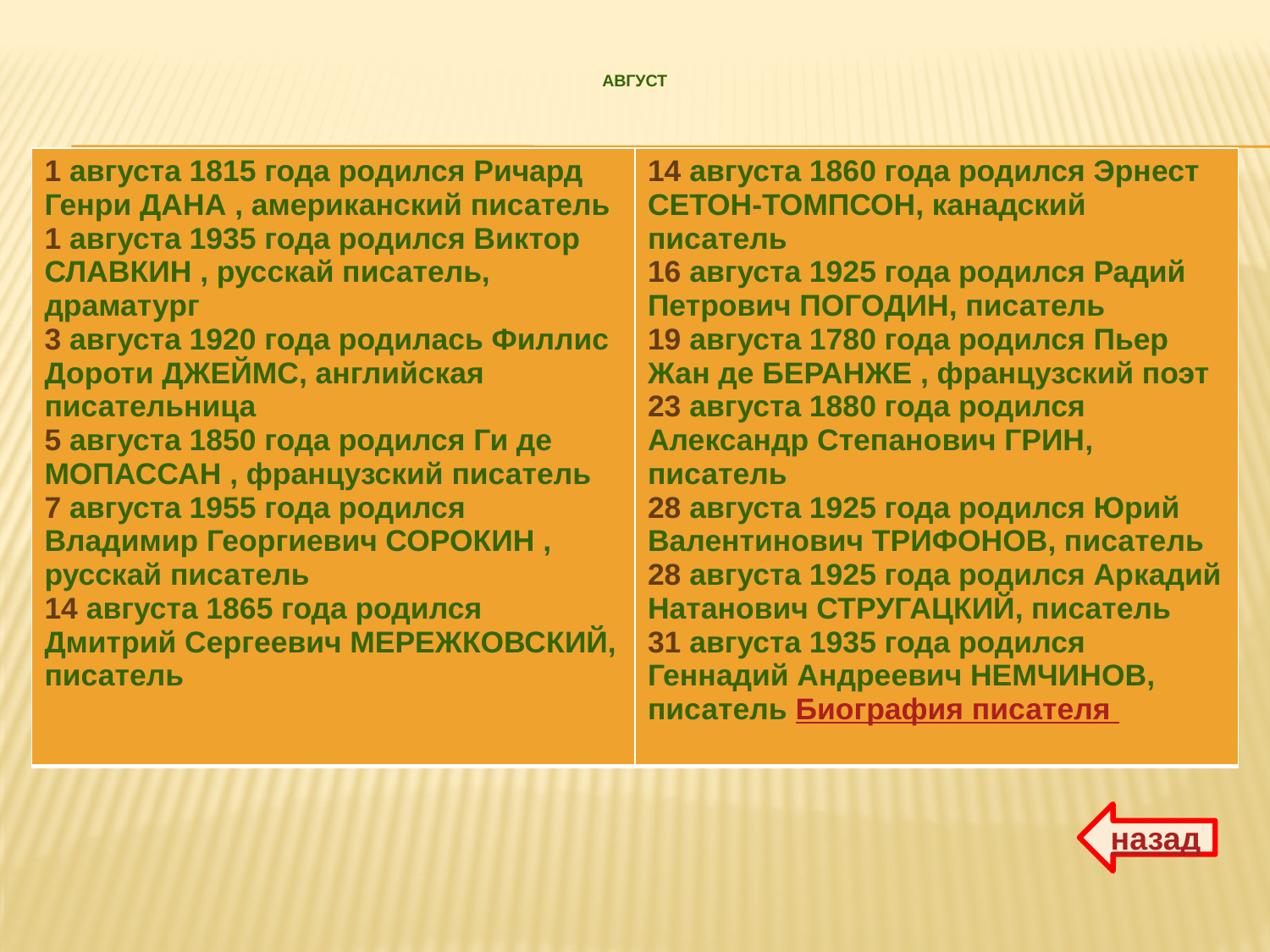

# Август
| 1 августа 1815 года родился Ричард Генри ДАНА , американский писатель 1 августа 1935 года родился Виктор СЛАВКИН , русскай писатель, драматург 3 августа 1920 года родилась Филлис Дороти ДЖЕЙМС, английская писательница 5 августа 1850 года родился Ги де МОПАССАН , французский писатель 7 августа 1955 года родился Владимир Георгиевич СОРОКИН , русскай писатель 14 августа 1865 года родился Дмитрий Сергеевич МЕРЕЖКОВСКИЙ, писатель | 14 августа 1860 года родился Эрнест СЕТОН-ТОМПСОН, канадский писатель 16 августа 1925 года родился Радий Петрович ПОГОДИН, писатель 19 августа 1780 года родился Пьер Жан де БЕРАНЖЕ , французский поэт 23 августа 1880 года родился Александр Степанович ГРИН, писатель 28 августа 1925 года родился Юрий Валентинович ТРИФОНОВ, писатель 28 августа 1925 года родился Аркадий Натанович СТРУГАЦКИЙ, писатель 31 августа 1935 года родился Геннадий Андреевич НЕМЧИНОВ, писатель Биография писателя |
| --- | --- |
назад